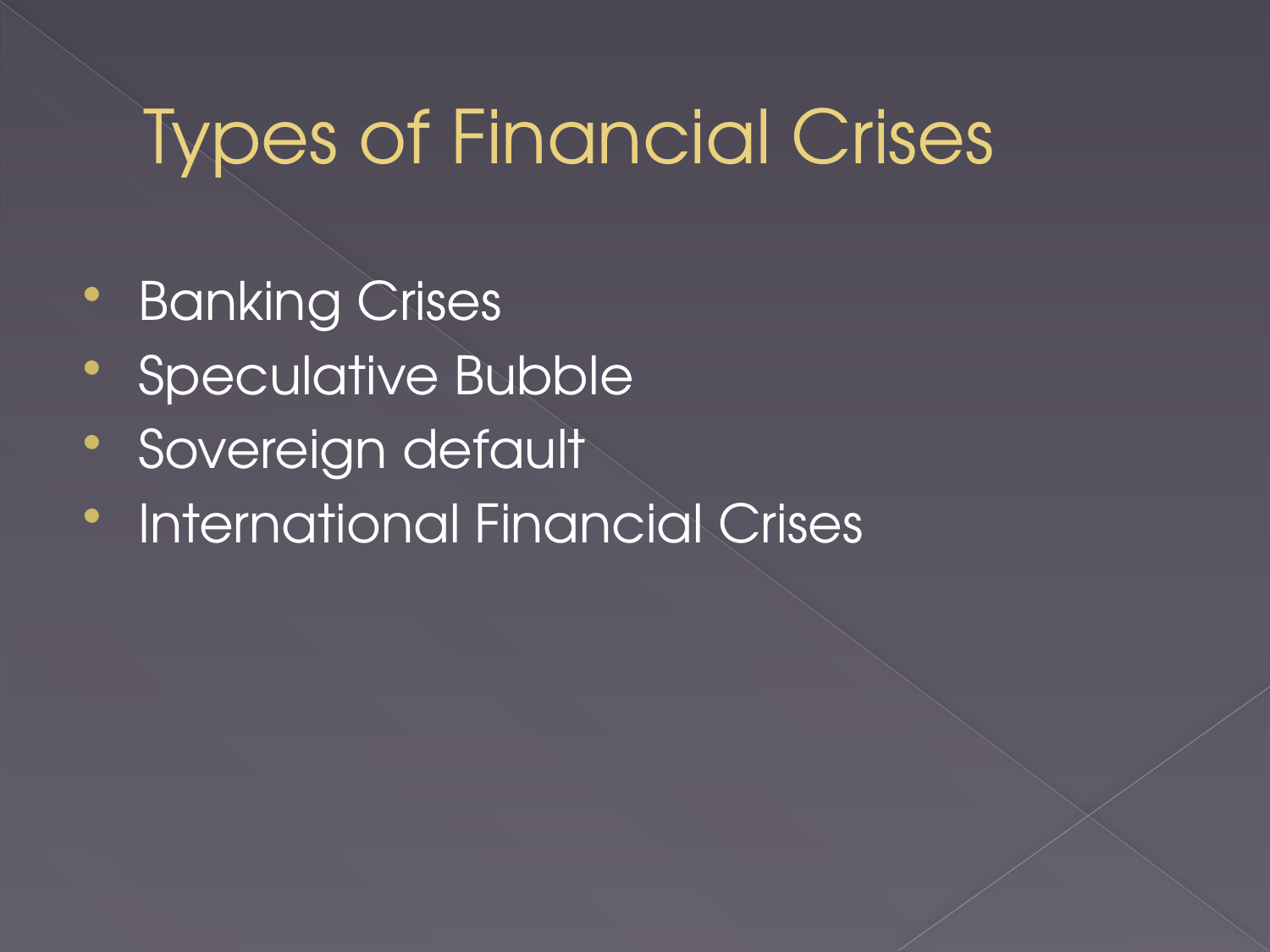

# Types of Financial Crises
Banking Crises
Speculative Bubble
Sovereign default
International Financial Crises